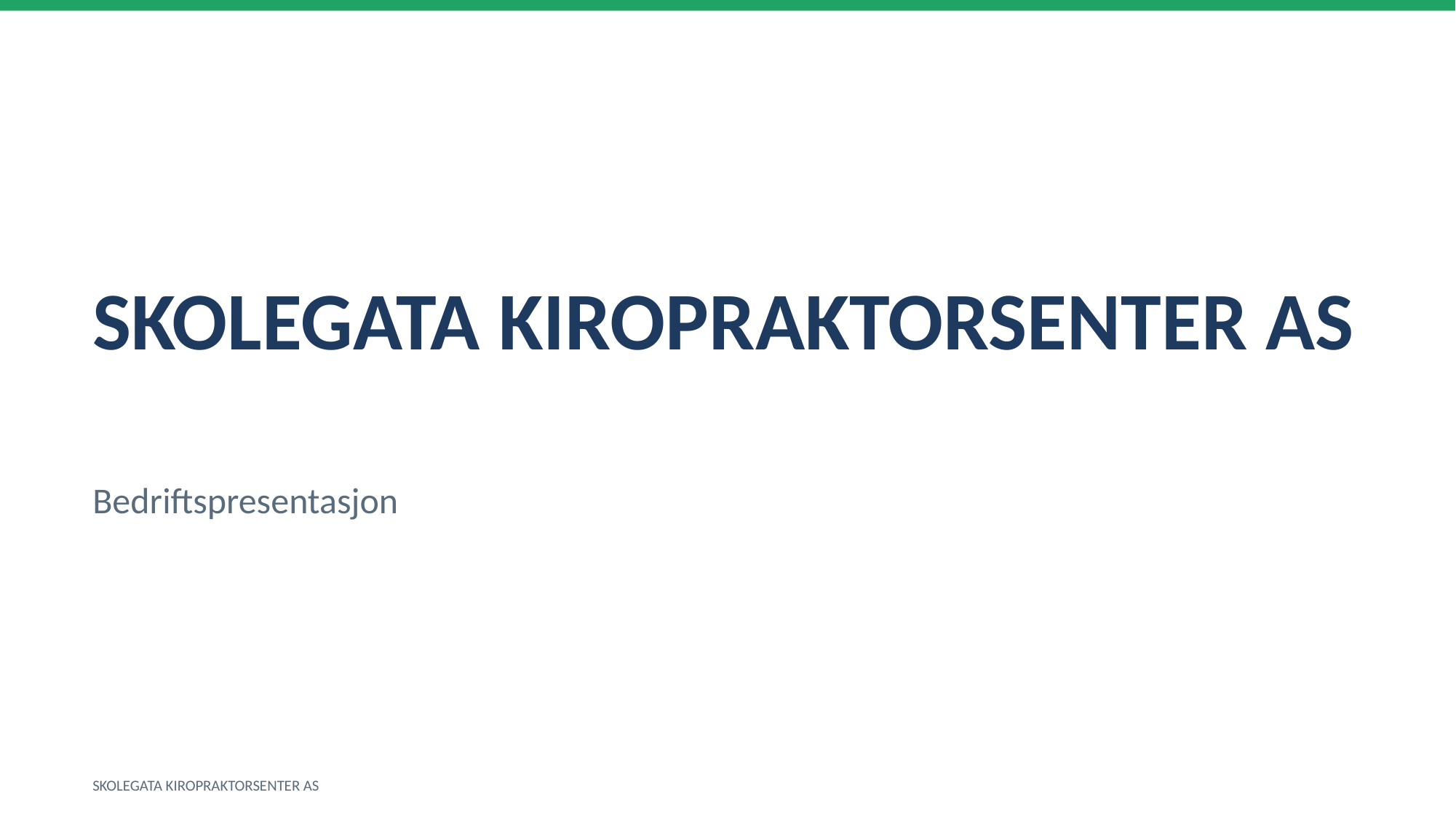

SKOLEGATA KIROPRAKTORSENTER AS
Bedriftspresentasjon
SKOLEGATA KIROPRAKTORSENTER AS